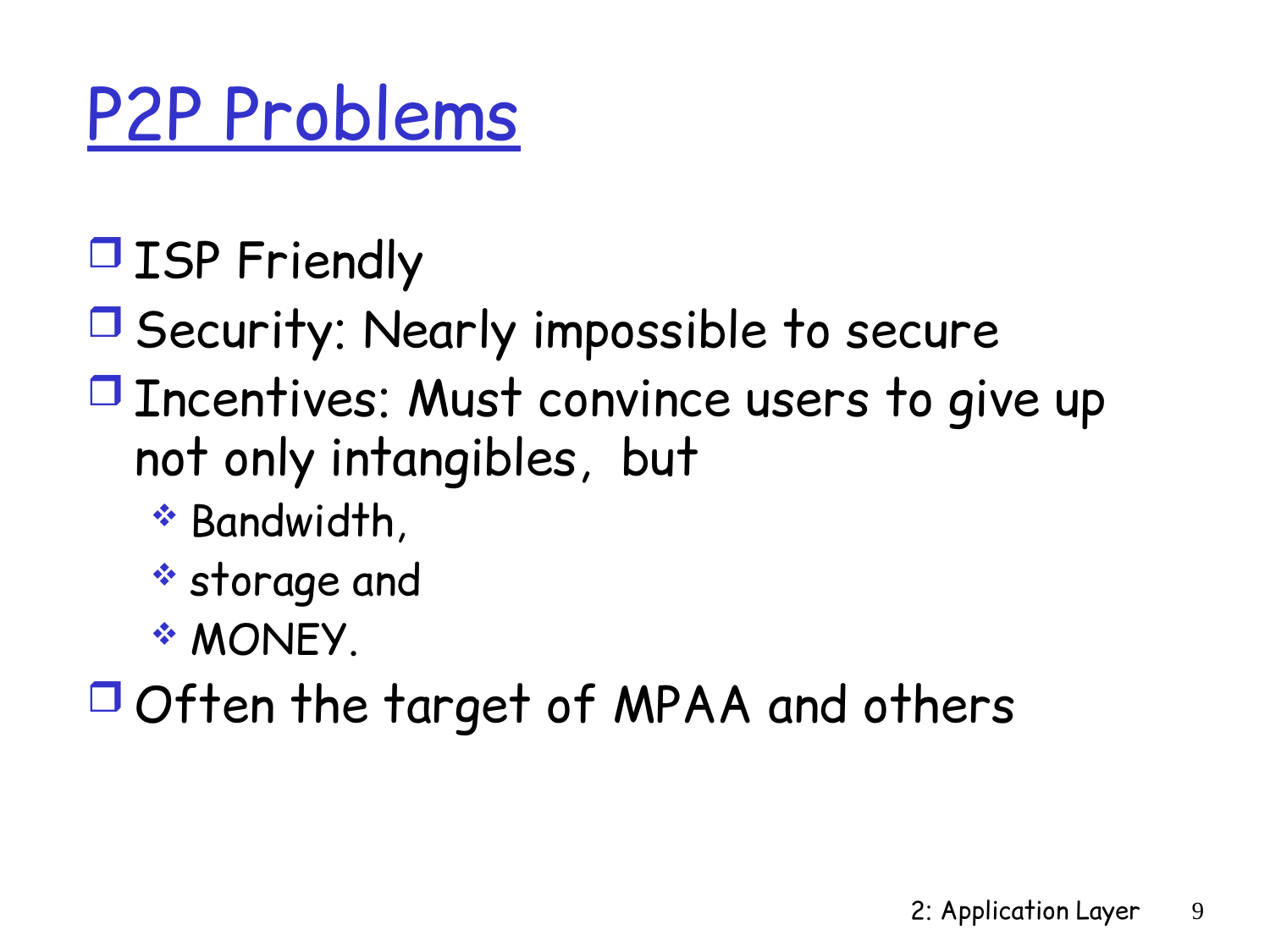

# P2P Problems
ISP Friendly
Security: Nearly impossible to secure
Incentives: Must convince users to give up not only intangibles,  but
Bandwidth,
storage and
MONEY.
Often the target of MPAA and others
2: Application Layer
9